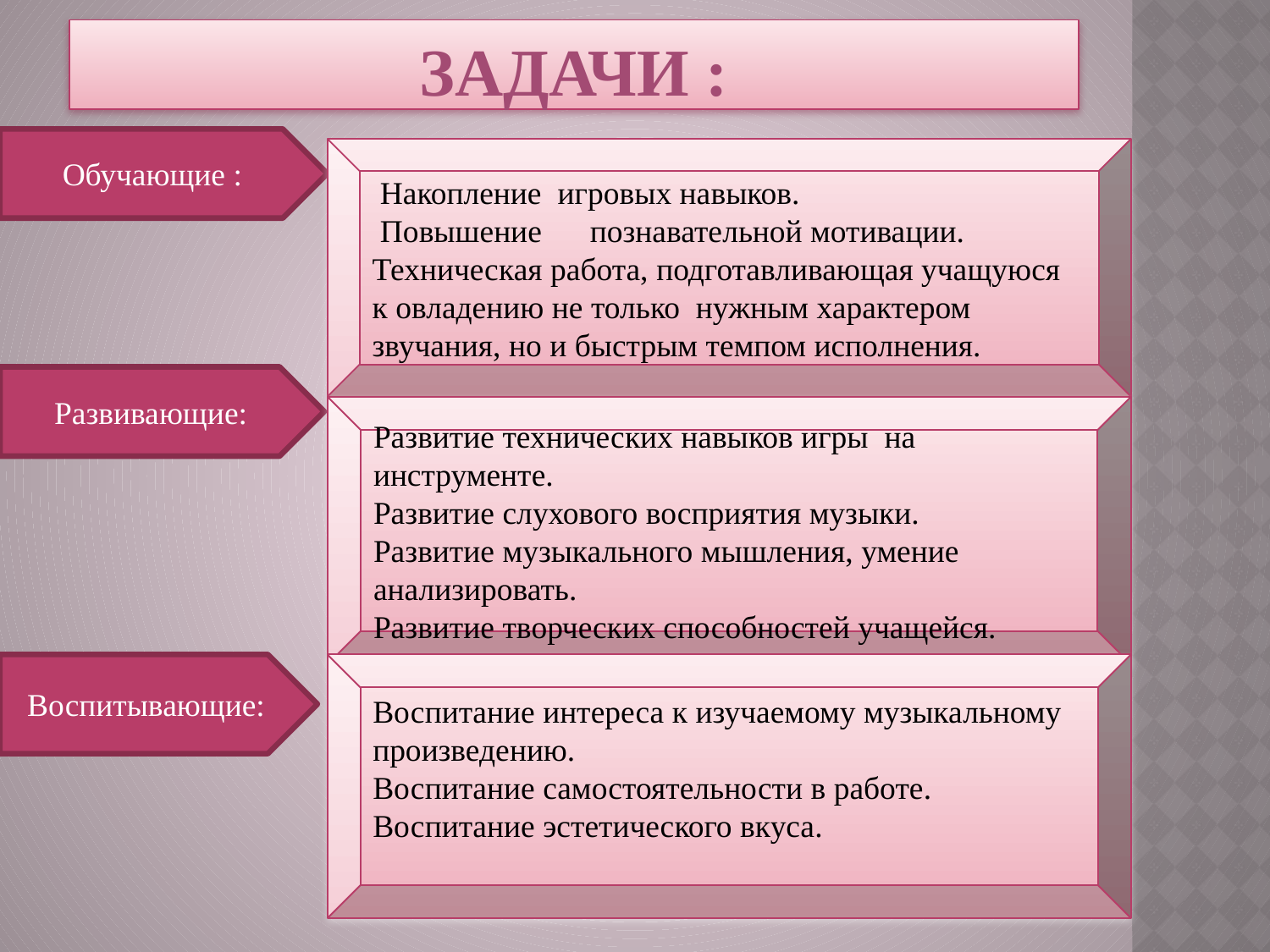

# Задачи :

Обучающие :
 Накопление  игровых навыков.
 Повышение      познавательной мотивации.        Техническая работа, подготавливающая учащуюся  к овладению не только  нужным характером звучания, но и быстрым темпом исполнения.
Развивающие:
Развитие технических навыков игры  на инструменте.
Развитие слухового восприятия музыки.
Развитие музыкального мышления, умение анализировать.
Развитие творческих способностей учащейся.
Воспитывающие:
Воспитание интереса к изучаемому музыкальному  произведению.
Воспитание самостоятельности в работе.   Воспитание эстетического вкуса.